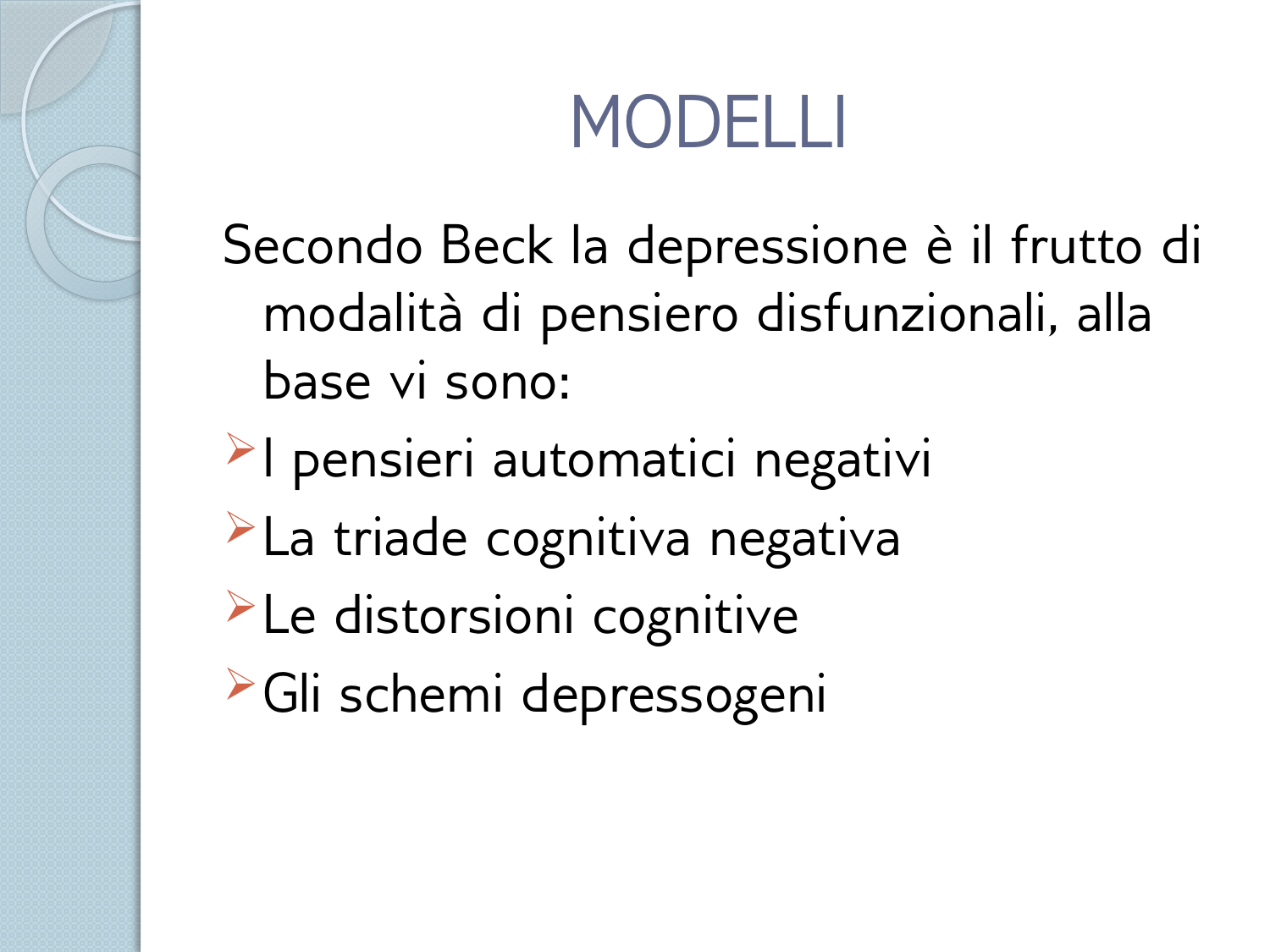

# MODELLI
Secondo Beck la depressione è il frutto di modalità di pensiero disfunzionali, alla base vi sono:
I pensieri automatici negativi
La triade cognitiva negativa
Le distorsioni cognitive
Gli schemi depressogeni